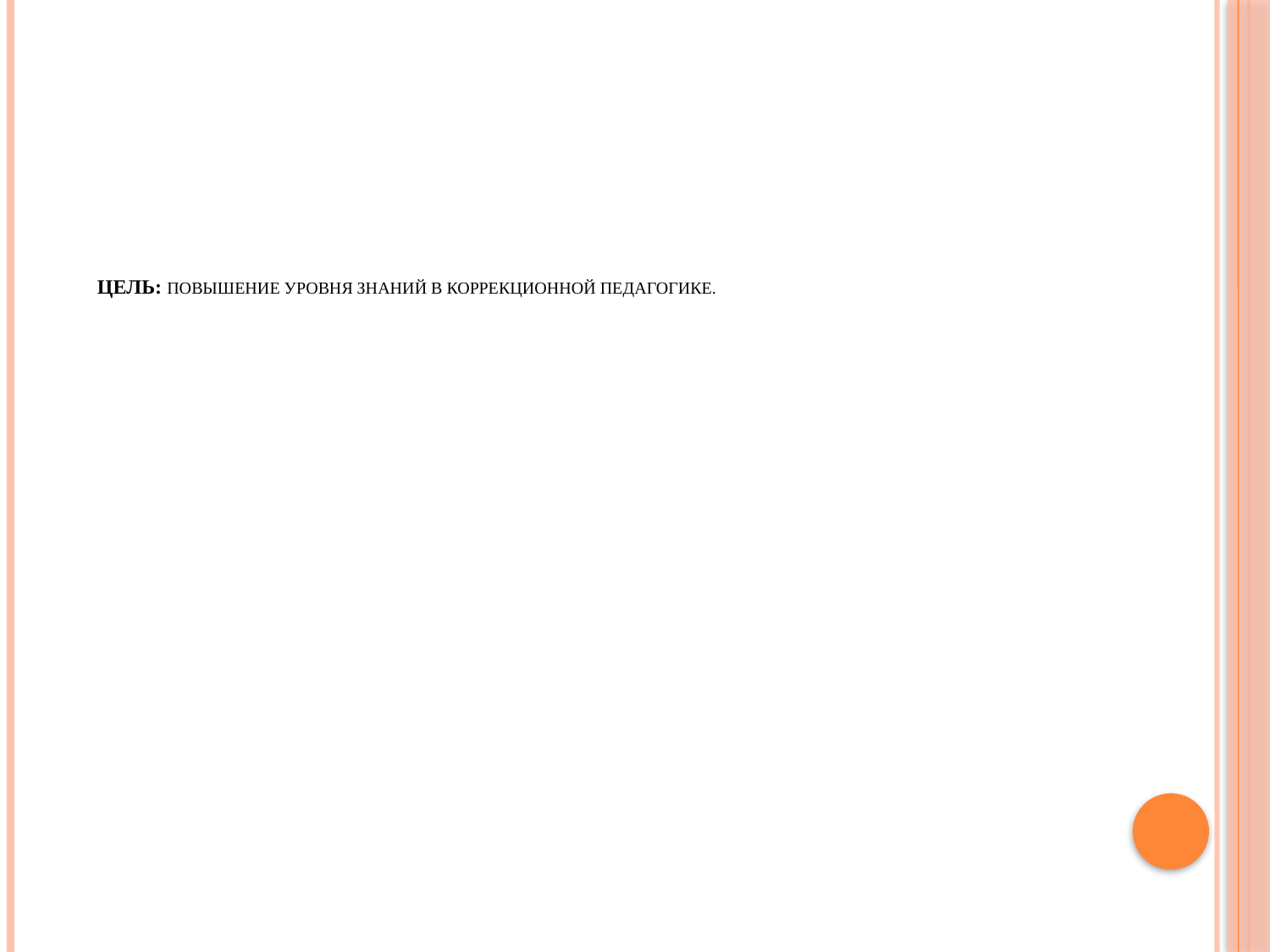

# Цель: Повышение уровня знаний в коррекционной педагогике.